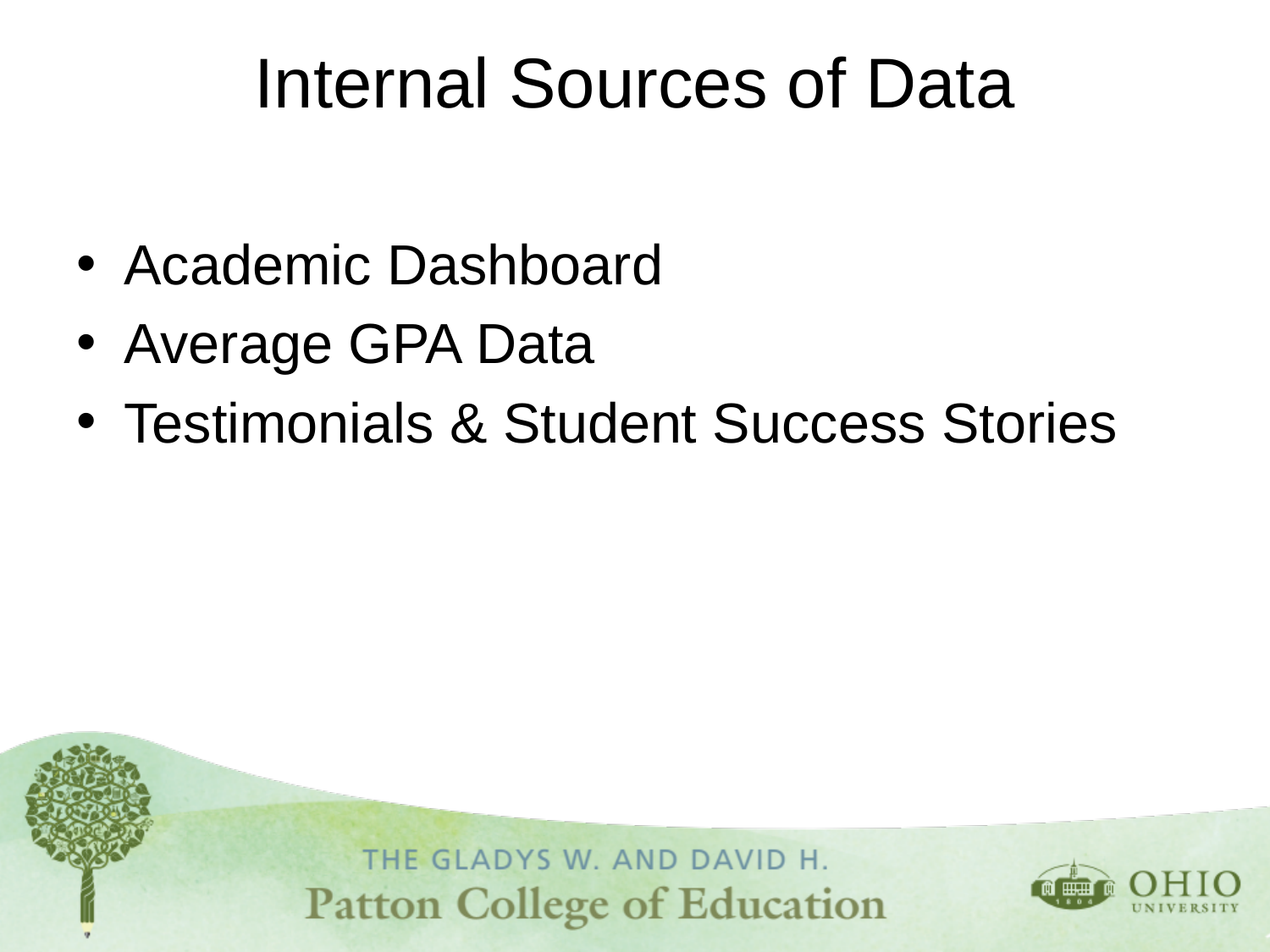

# Internal Sources of Data
Academic Dashboard
Average GPA Data
Testimonials & Student Success Stories